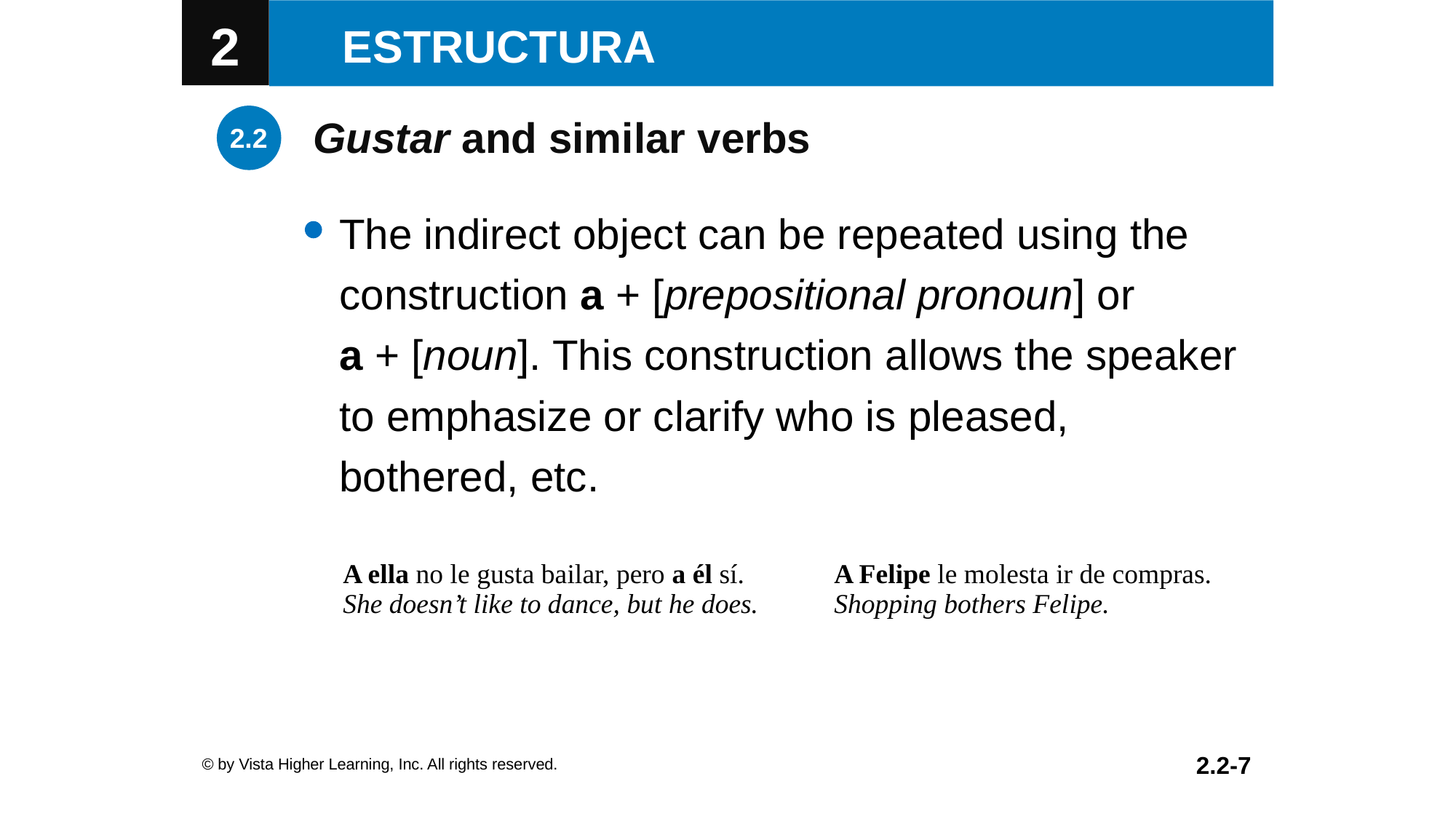

Gustar and similar verbs
The indirect object can be repeated using the construction a + [prepositional pronoun] or
a + [noun]. This construction allows the speaker to emphasize or clarify who is pleased,
bothered, etc.
| A ella no le gusta bailar, pero a él sí. She doesn’t like to dance, but he does. | A Felipe le molesta ir de compras. Shopping bothers Felipe. |
| --- | --- |
© by Vista Higher Learning, Inc. All rights reserved.
2.2-7